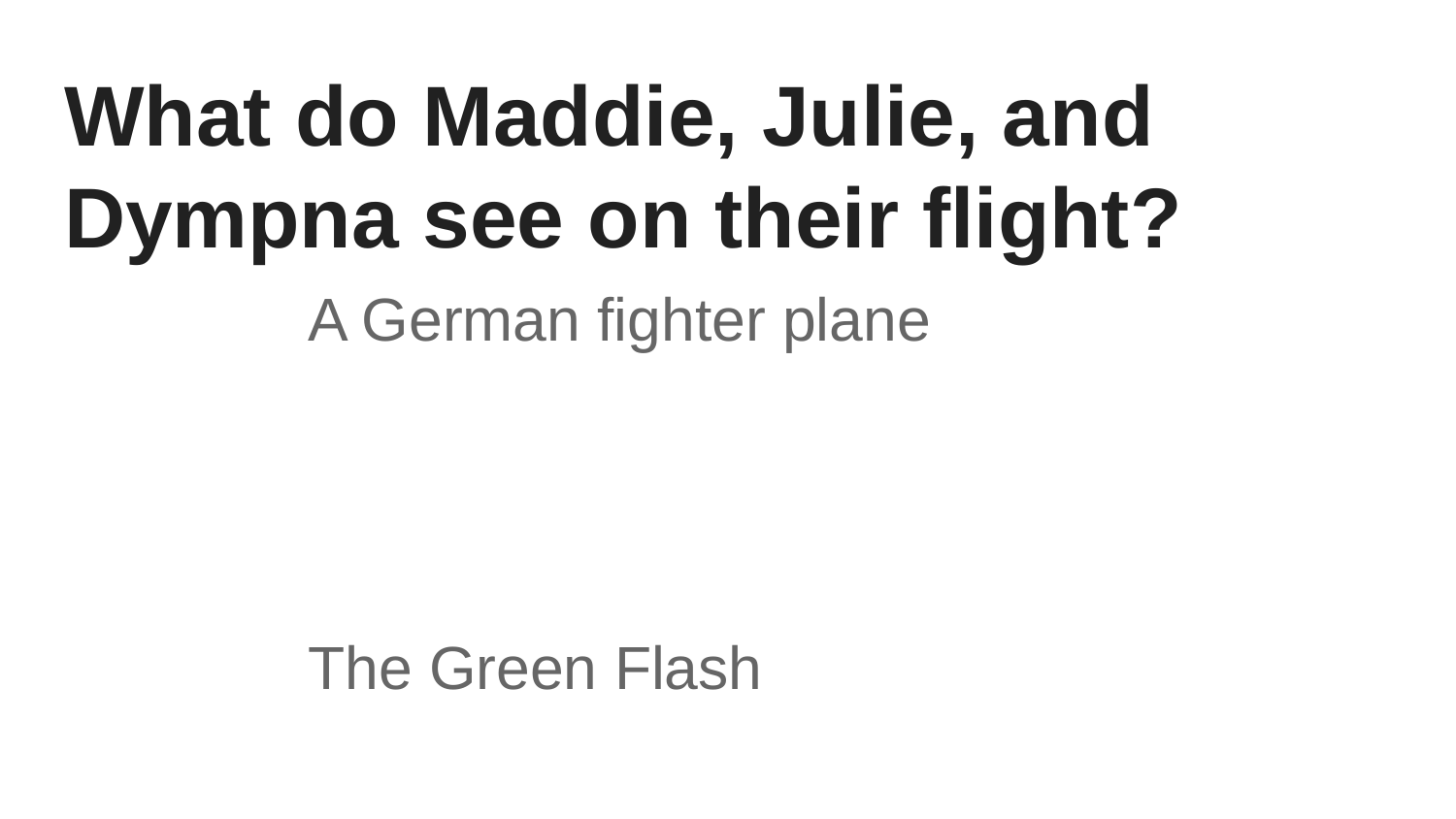

# What do Maddie, Julie, and Dympna see on their flight?
A German fighter plane

The Green Flash